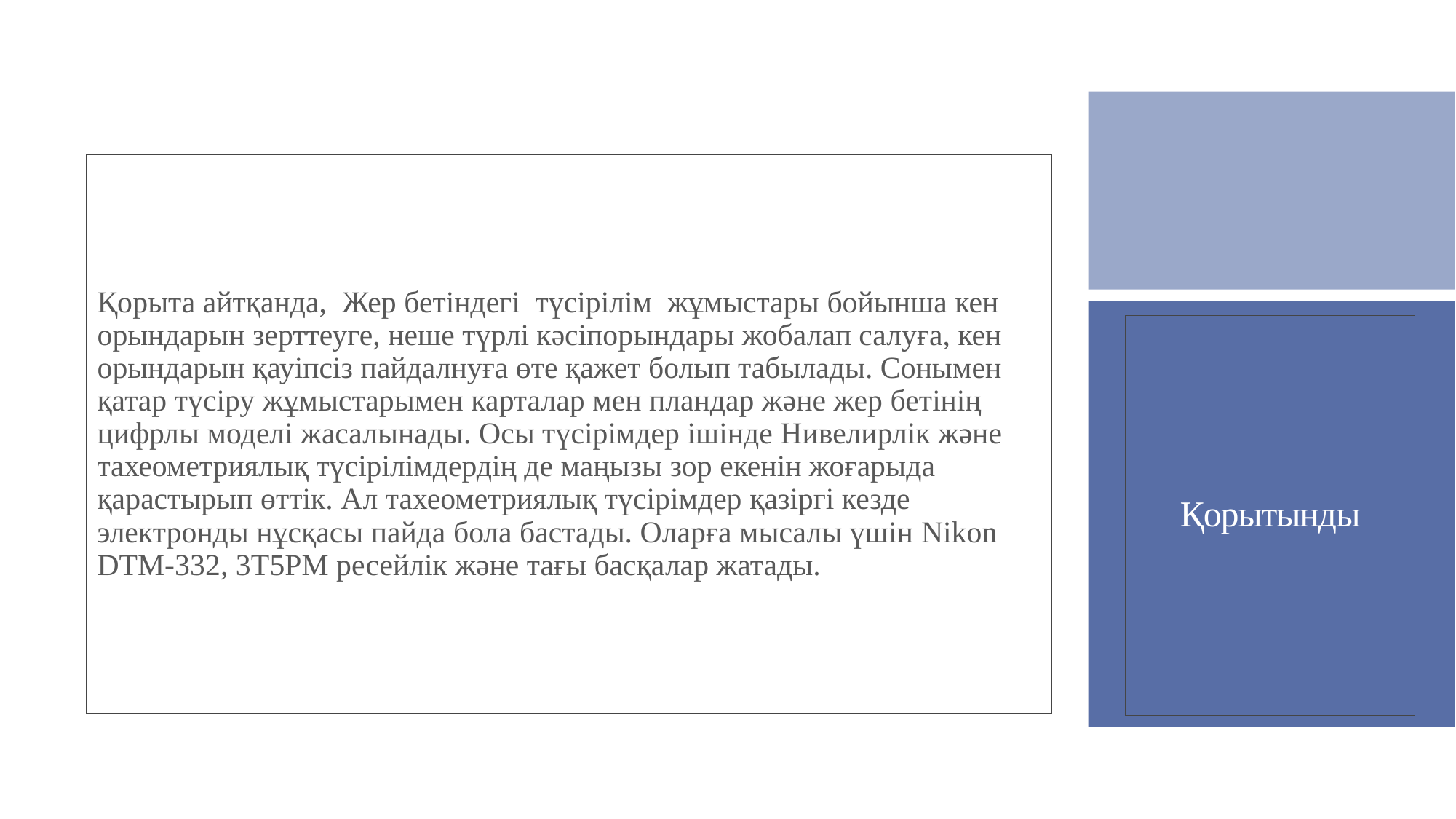

Қорыта айтқанда,  Жер бетіндегі  түсірілім  жұмыстары бойынша кен орындарын зерттеуге, неше түрлі кәсіпорындары жобалап салуға, кен орындарын қауіпсіз пайдалнуға өте қажет болып табылады. Сонымен қатар түсіру жұмыстарымен карталар мен пландар және жер бетінің цифрлы моделі жасалынады. Осы түсірімдер ішінде Нивелирлік және тахеометриялық түсірілімдердің де маңызы зор екенін жоғарыда қарастырып өттік. Ал тахеометриялық түсірімдер қазіргі кезде электронды нұсқасы пайда бола бастады. Оларға мысалы үшін Nikon DTM-332, 3Т5РМ ресейлік және тағы басқалар жатады.
# Қорытынды